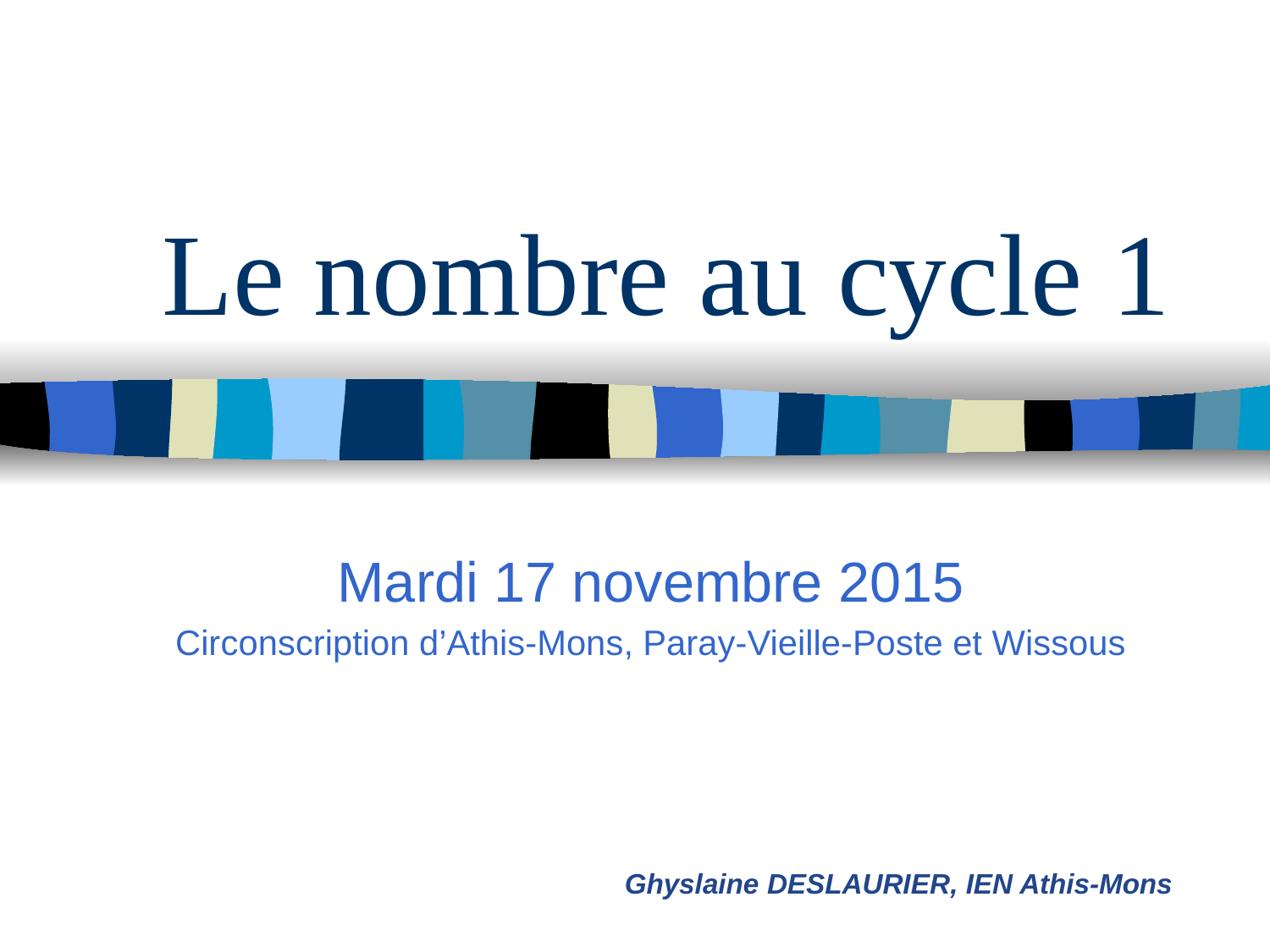

# Le nombre au cycle 1
Mardi 17 novembre 2015
Circonscription d’Athis-Mons, Paray-Vieille-Poste et Wissous

Ghyslaine Deslaurier, IEN Athis-Mons